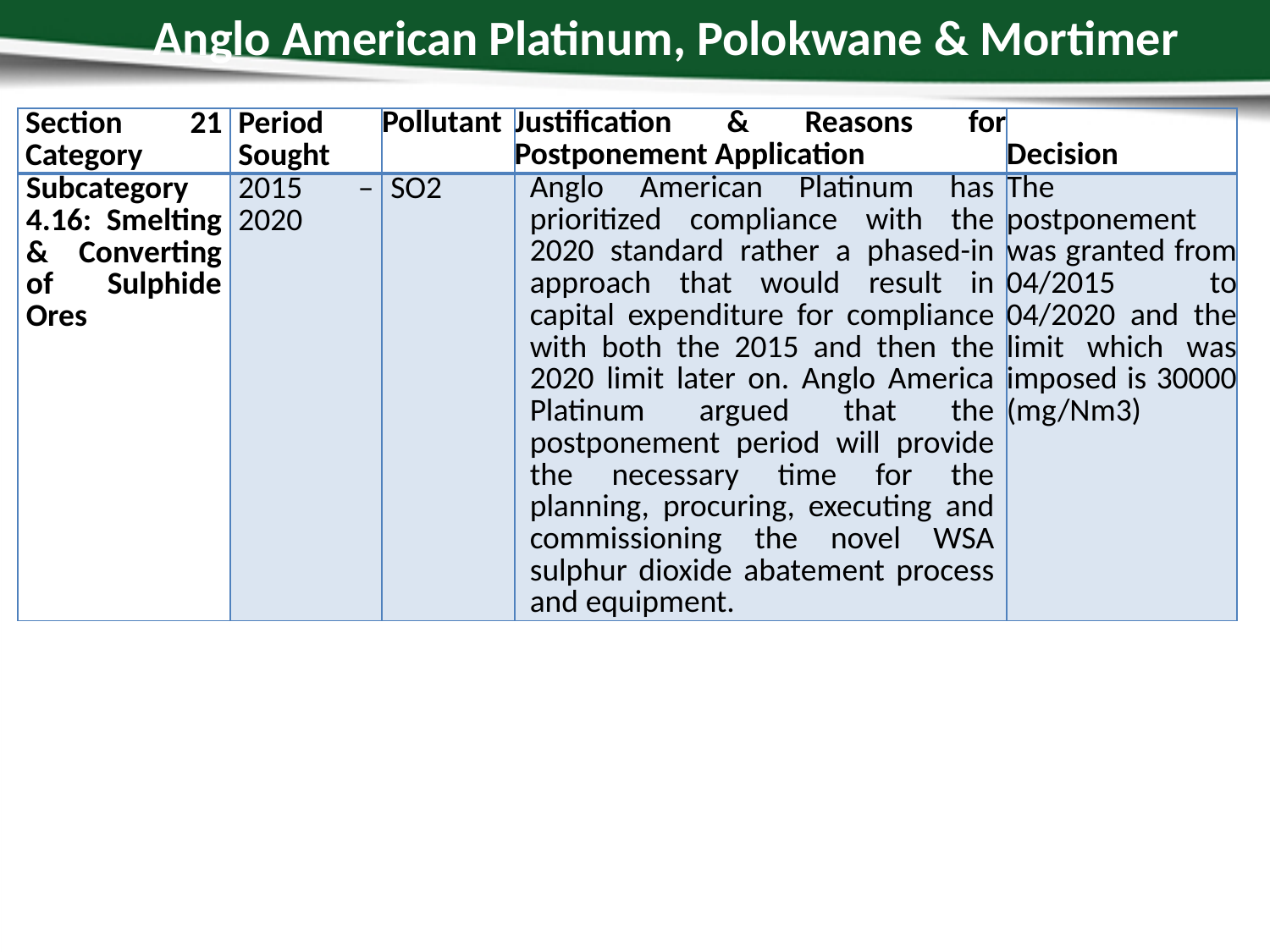

# Anglo American Platinum, Polokwane & Mortimer
| Section 21 Category | Period Sought | Pollutant | Justification & Reasons for Postponement Application | Decision |
| --- | --- | --- | --- | --- |
| Subcategory 4.16: Smelting & Converting of Sulphide Ores | 2015 – 2020 | SO2 | Anglo American Platinum has prioritized compliance with the 2020 standard rather a phased-in approach that would result in capital expenditure for compliance with both the 2015 and then the 2020 limit later on. Anglo America Platinum argued that the postponement period will provide the necessary time for the planning, procuring, executing and commissioning the novel WSA sulphur dioxide abatement process and equipment. | The postponement was granted from 04/2015 to 04/2020 and the limit which was imposed is 30000 (mg/Nm3) |